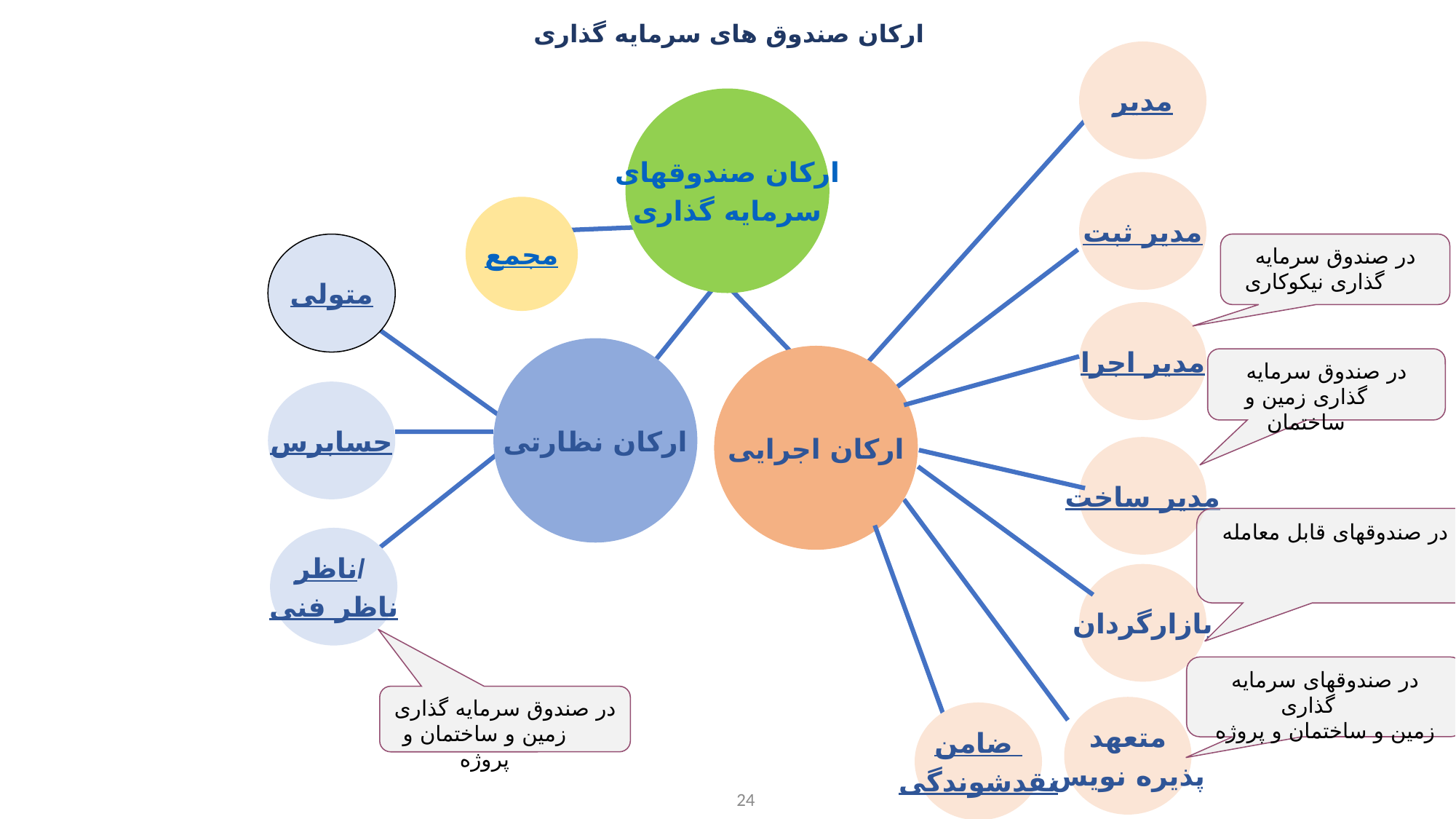

# ارکان صندوق های سرمایه گذاری
مدیر
ارکان صندوقهای
سرمایه گذاری

مدیر ثبت
مجمع

در صندوق سرمایه گذاری نیکوکاری
متولی

مدیر اجرا

ارکان نظارتی
ارکان اجرایی
در صندوق سرمایه گذاری زمین و ساختمان

حسابرس

مدیر ساخت

در صندوقهای قابل معامله

ناظر/
ناظر فنی
بازارگردان
در صندوقهای سرمایه گذاری
زمین و ساختمان و پروژه
در صندوق سرمایه گذاری زمین و ساختمان و پروژه
متعهد
پذیره نویس
ضامن
نقدشوندگی

24